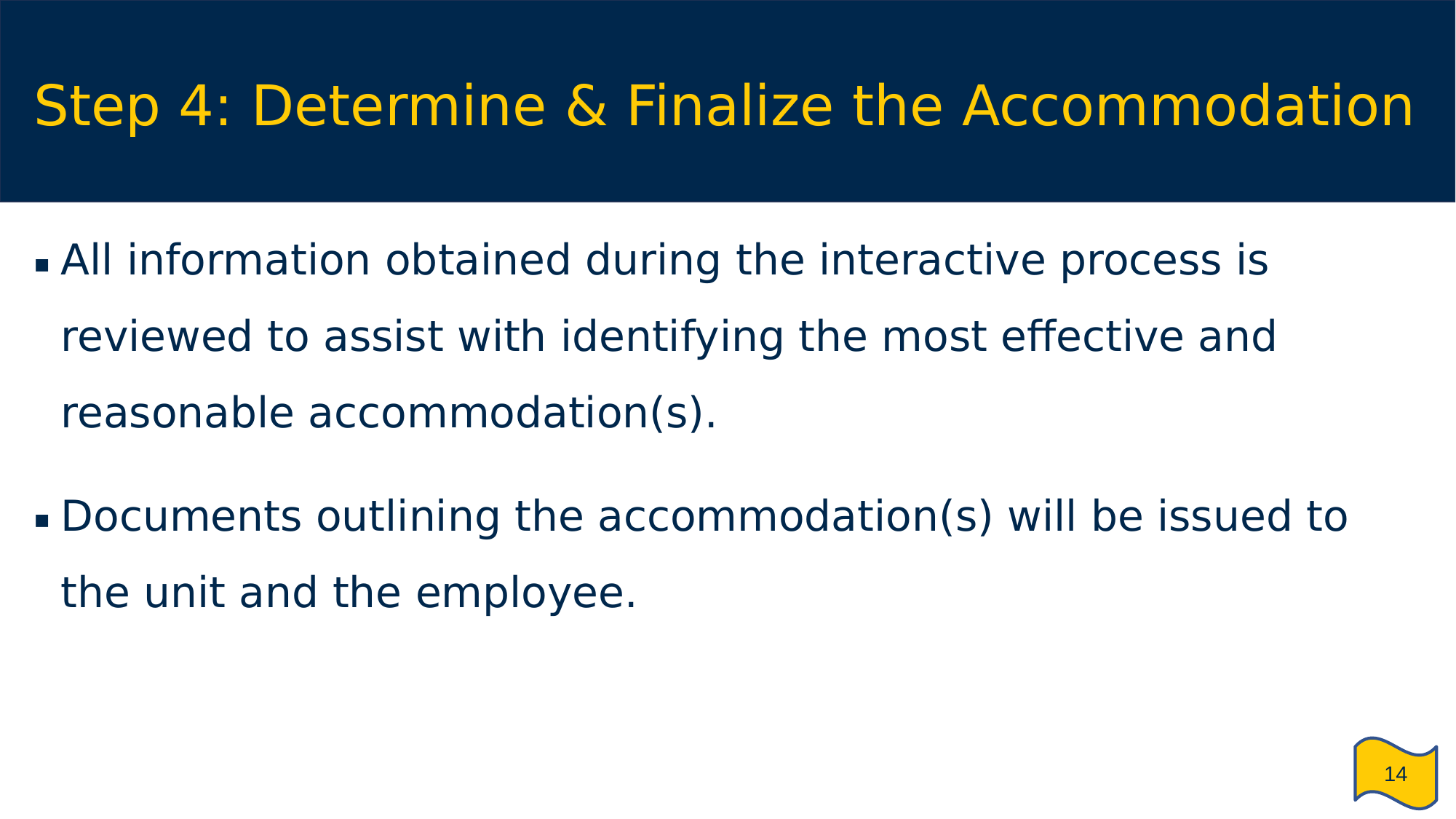

# Step 4: Determine & Finalize the Accommodation
All information obtained during the interactive process is reviewed to assist with identifying the most effective and reasonable accommodation(s).
Documents outlining the accommodation(s) will be issued to the unit and the employee.